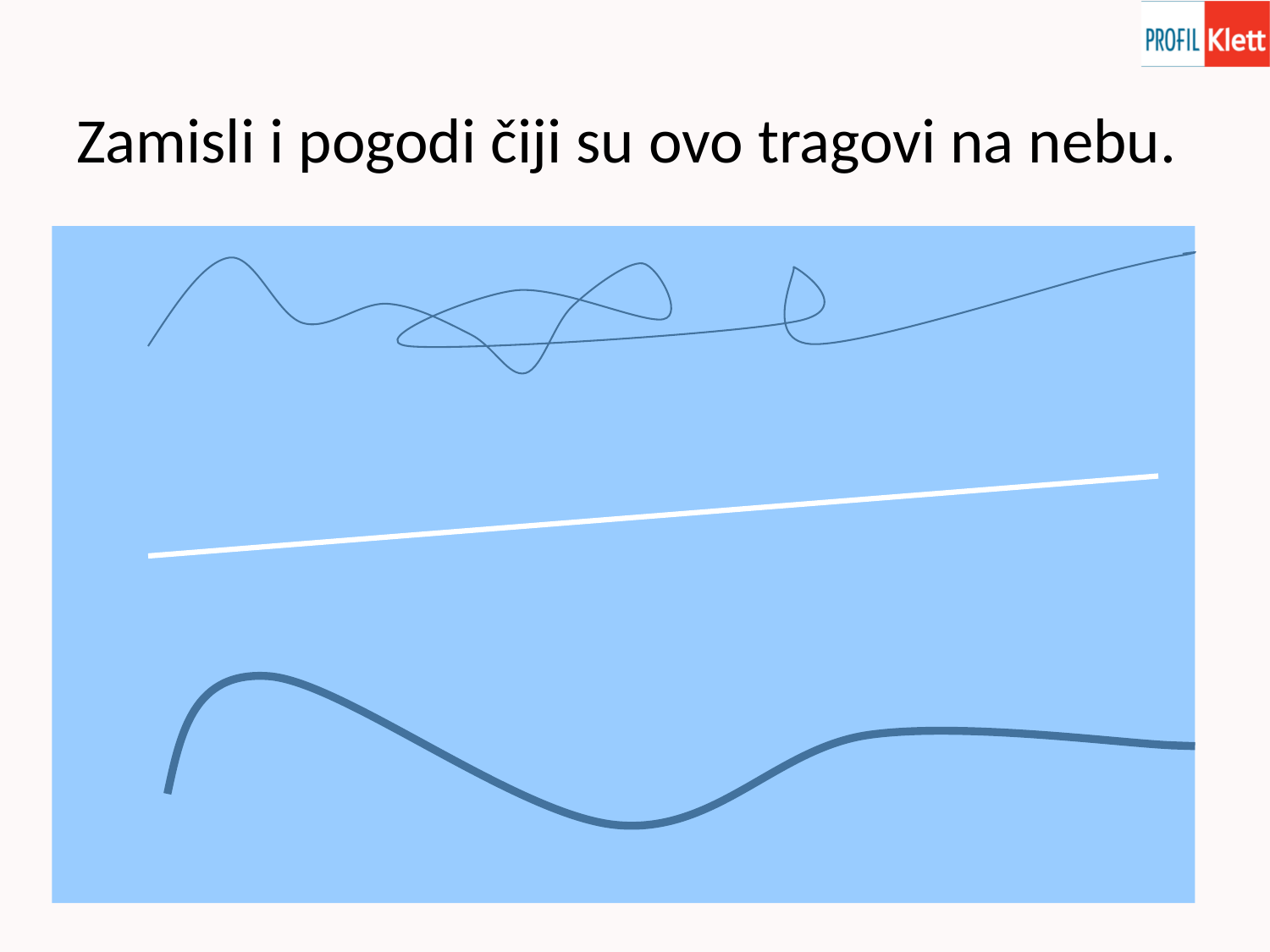

# Zamisli i pogodi čiji su ovo tragovi na nebu.